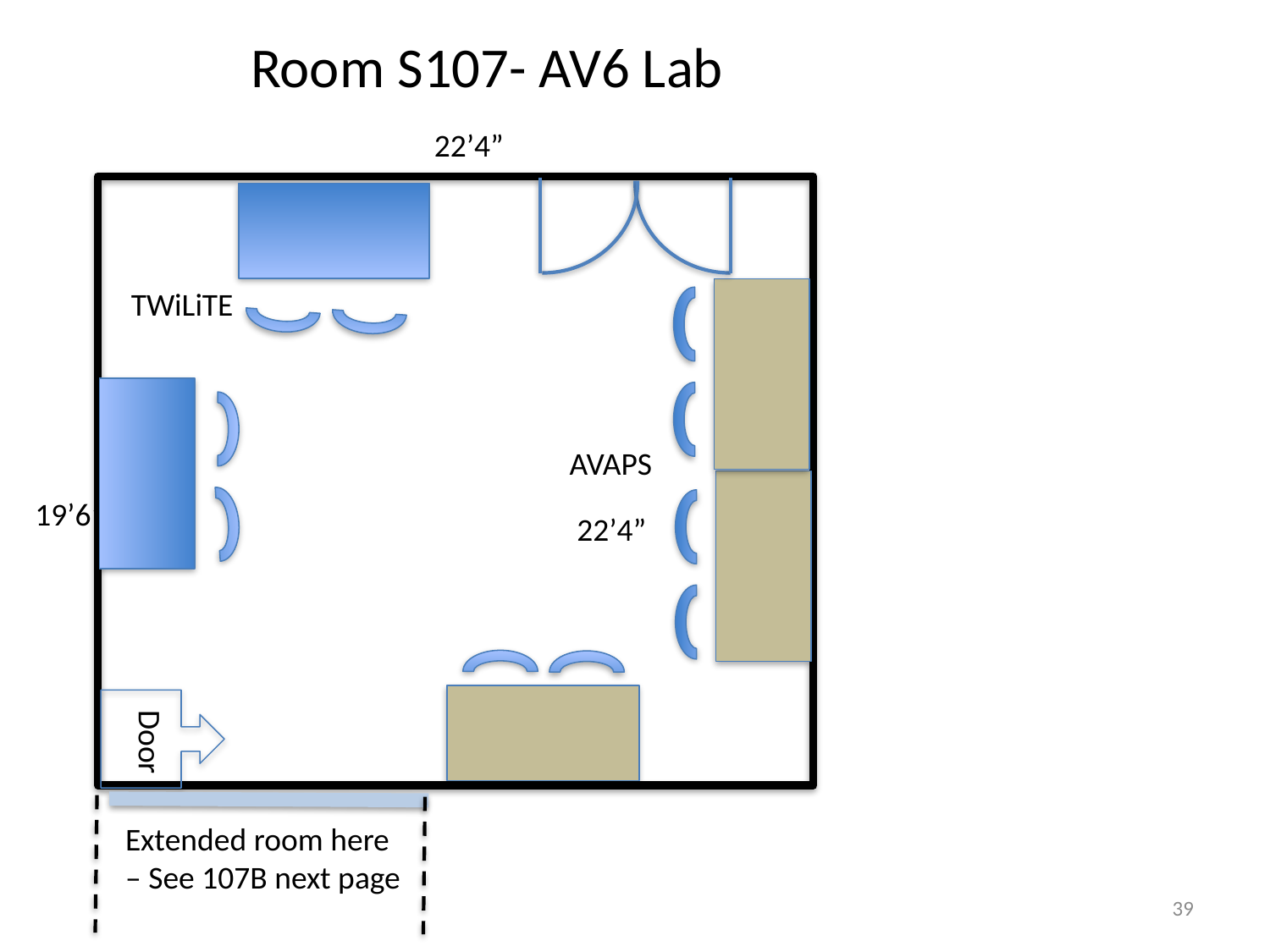

# Room S107- AV6 Lab

22’4”

TWiLiTE

AVAPS
19’6”

22’4”

Door
Extended room here – See 107B next page
39